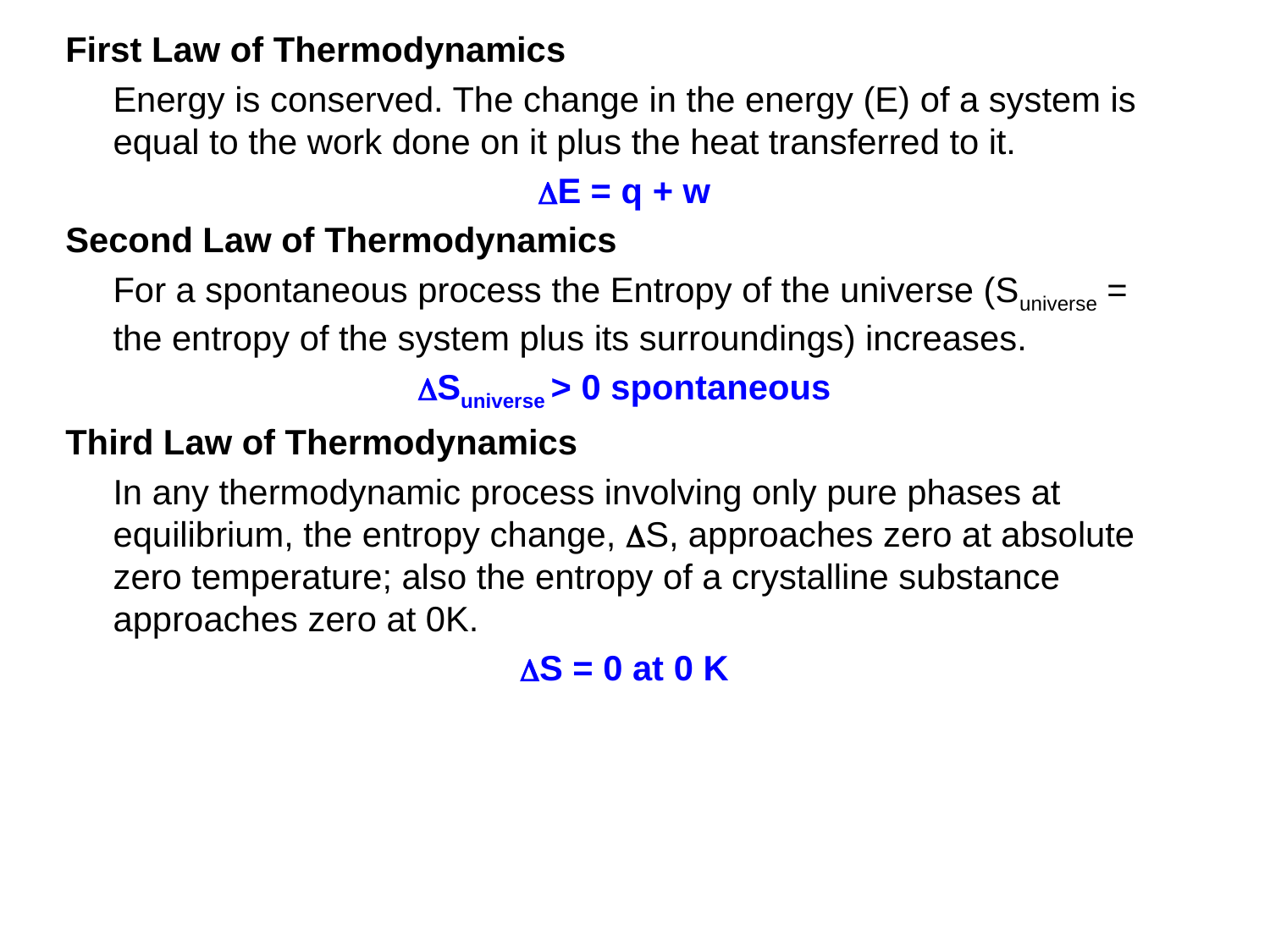

First Law of Thermodynamics
	Energy is conserved. The change in the energy (E) of a system is equal to the work done on it plus the heat transferred to it.
ΔE = q + w
Second Law of Thermodynamics
	For a spontaneous process the Entropy of the universe (Suniverse = the entropy of the system plus its surroundings) increases.
ΔSuniverse > 0 spontaneous
Third Law of Thermodynamics
	In any thermodynamic process involving only pure phases at equilibrium, the entropy change, ΔS, approaches zero at absolute zero temperature; also the entropy of a crystalline substance approaches zero at 0K.
ΔS = 0 at 0 K